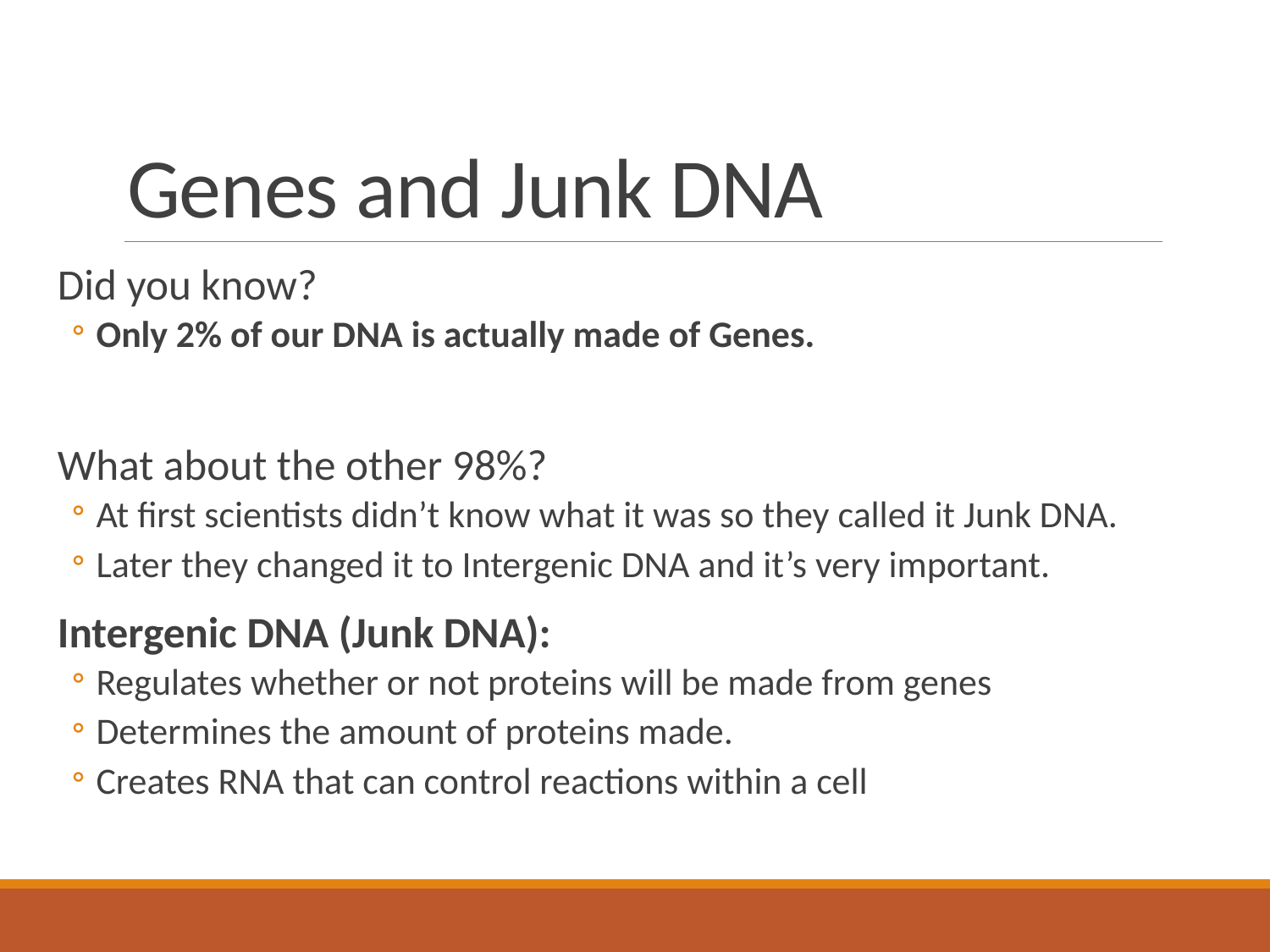

# Genes and Junk DNA
Did you know?
Only 2% of our DNA is actually made of Genes.

What about the other 98%?
At first scientists didn’t know what it was so they called it Junk DNA.
Later they changed it to Intergenic DNA and it’s very important.
Intergenic DNA (Junk DNA):
Regulates whether or not proteins will be made from genes
Determines the amount of proteins made.
Creates RNA that can control reactions within a cell